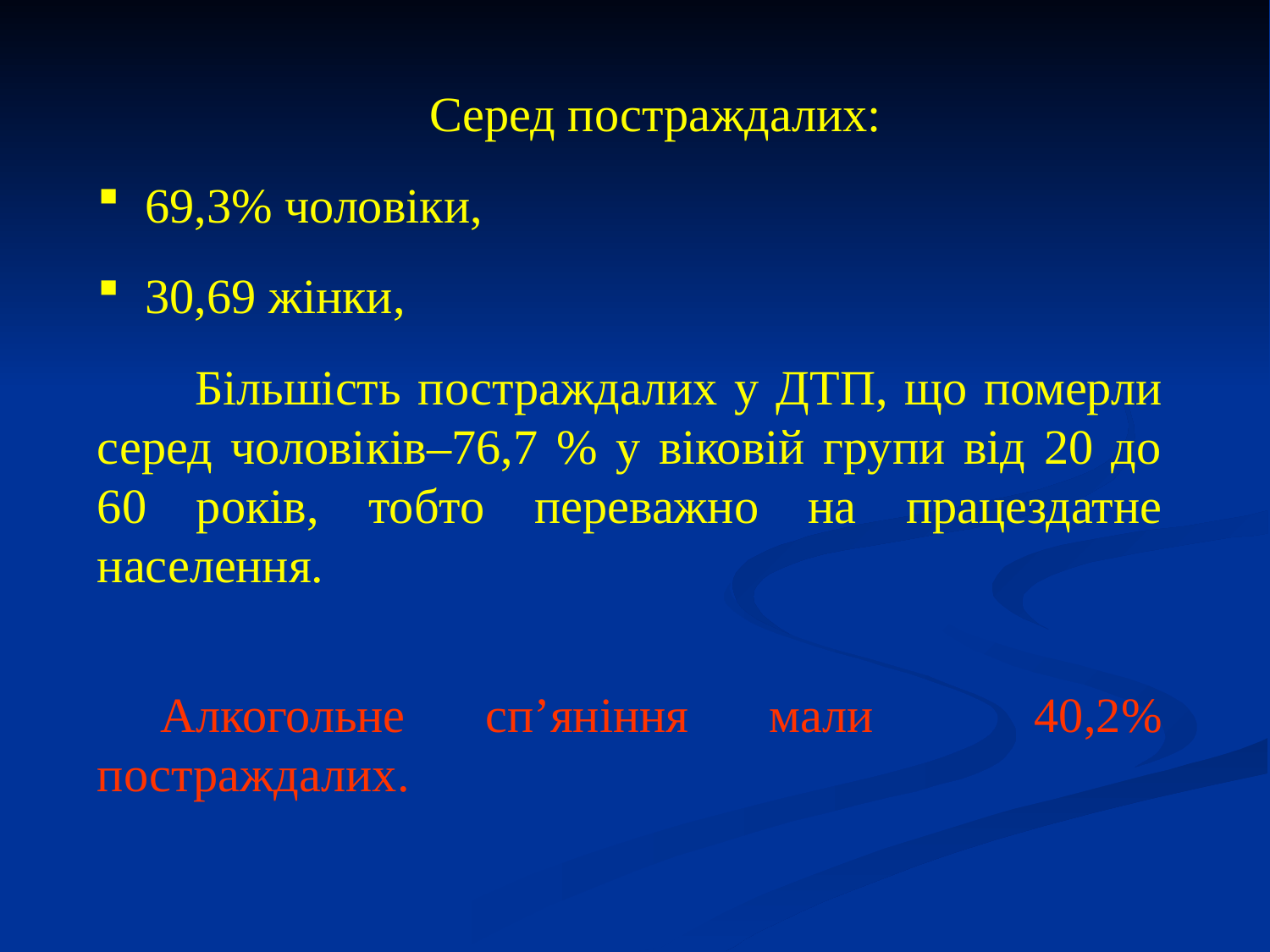

Серед постраждалих:
69,3% чоловіки,
30,69 жінки,
  Більшість постраждалих у ДТП, що померли серед чоловіків–76,7 % у віковій групи від 20 до 60 років, тобто переважно на працездатне населення.

Алкогольне сп’яніння мали  40,2% постраждалих.